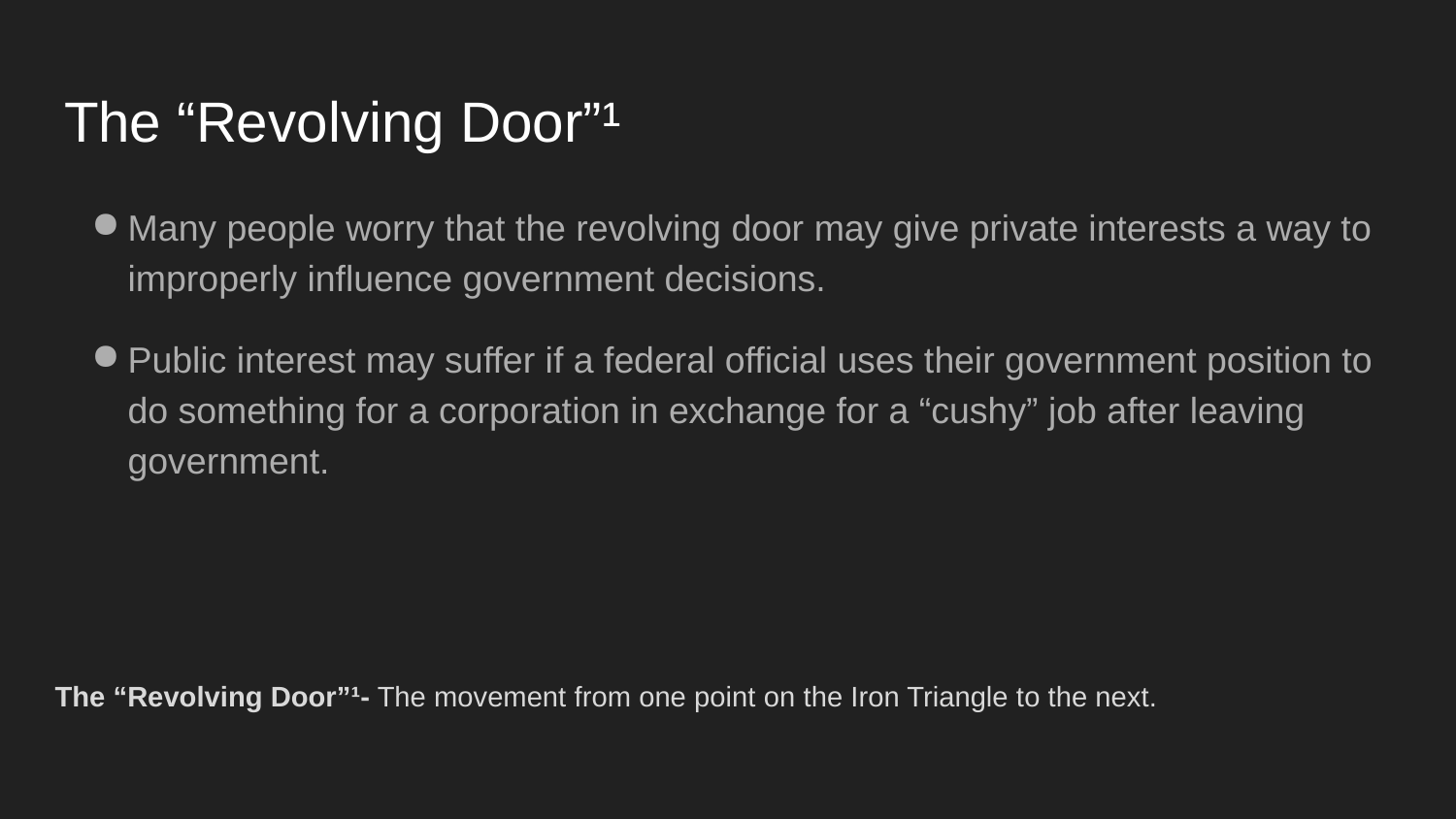

# The “Revolving Door”¹
Many people worry that the revolving door may give private interests a way to improperly influence government decisions.
Public interest may suffer if a federal official uses their government position to do something for a corporation in exchange for a “cushy” job after leaving government.

The “Revolving Door”¹- The movement from one point on the Iron Triangle to the next.